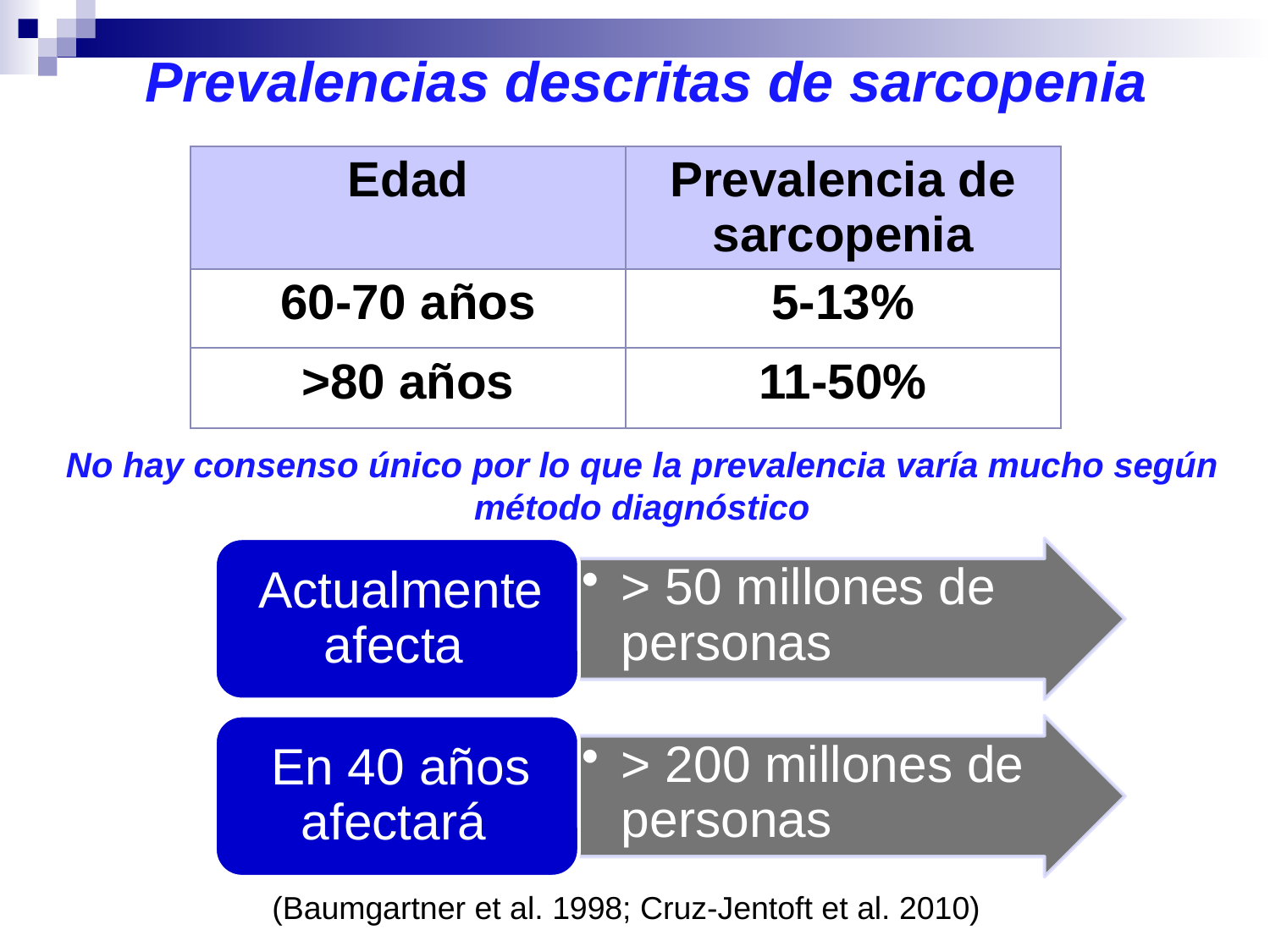

# Prevalencias descritas de sarcopenia
| Edad | Prevalencia de sarcopenia |
| --- | --- |
| 60-70 años | 5-13% |
| >80 años | 11-50% |
No hay consenso único por lo que la prevalencia varía mucho según método diagnóstico

> 50 millones de personas
Actualmente afecta
> 200 millones de personas
En 40 años afectará
(Baumgartner et al. 1998; Cruz-Jentoft et al. 2010)